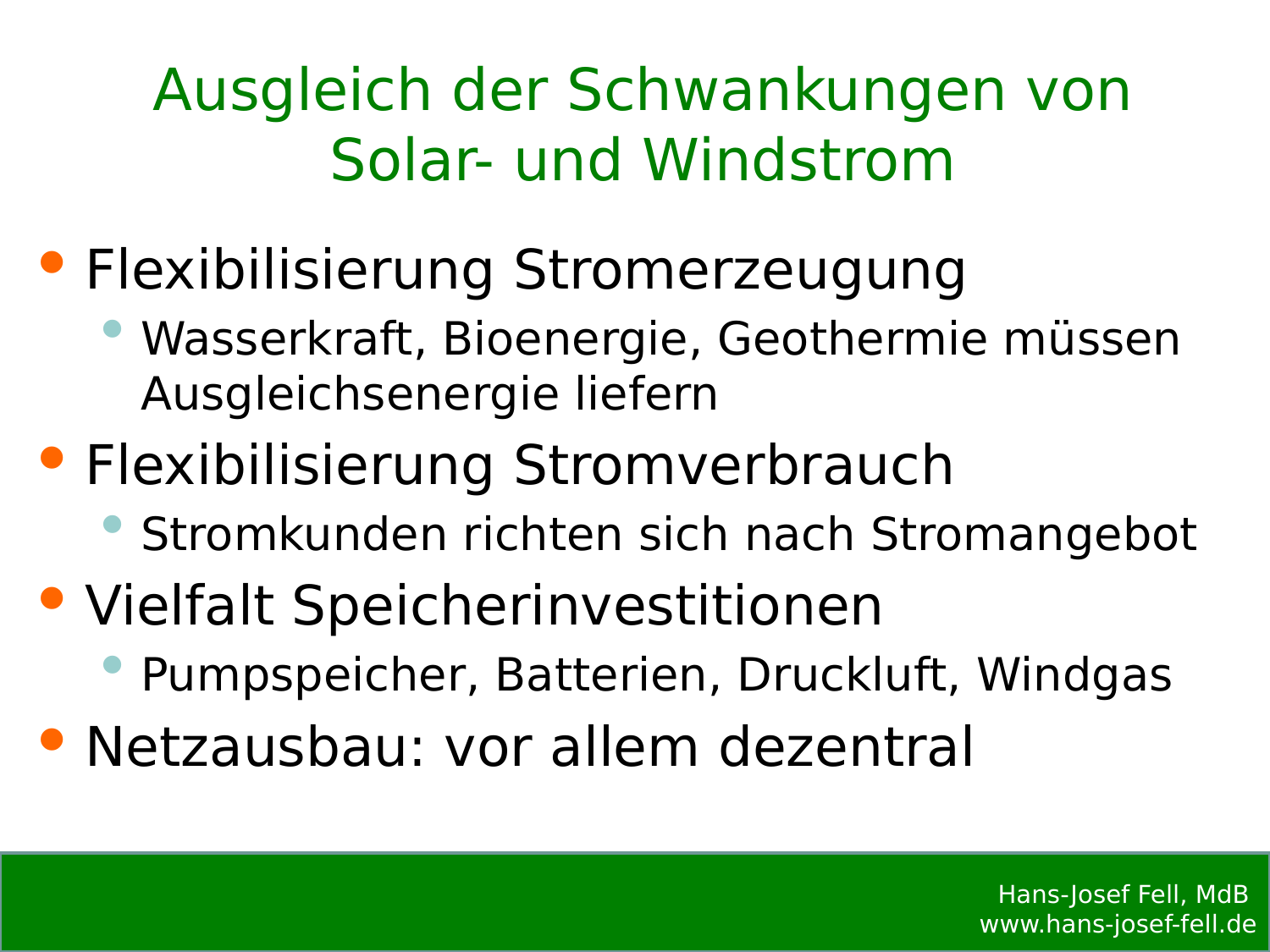

# Ausgleich der Schwankungen von Solar- und Windstrom
Flexibilisierung Stromerzeugung
Wasserkraft, Bioenergie, Geothermie müssen  Ausgleichsenergie liefern
Flexibilisierung Stromverbrauch
Stromkunden richten sich nach Stromangebot
Vielfalt Speicherinvestitionen
Pumpspeicher, Batterien, Druckluft, Windgas
Netzausbau: vor allem dezentral